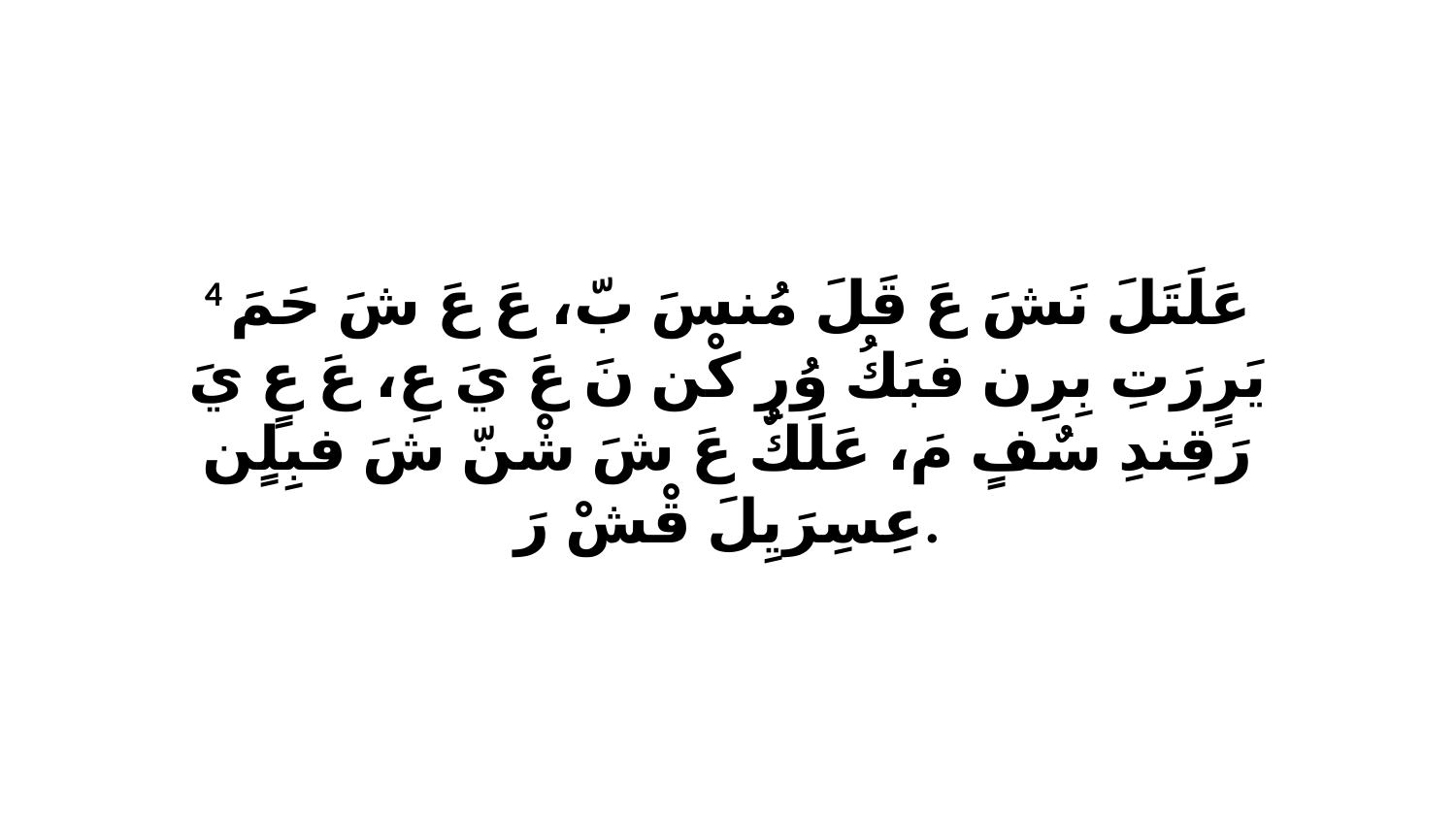

4 عَلَتَلَ نَشَ عَ قَلَ مُنسَ بّ، عَ عَ شَ حَمَ يَرٍرَتِ بِرِن فبَكُ وُرِ كْن نَ عَ يَ عِ، عَ عٍ يَ رَقِندِ سٌفٍ مَ، عَلَكٌ عَ شَ شْنّ شَ فبِلٍن عِسِرَيِلَ قْشْ رَ.